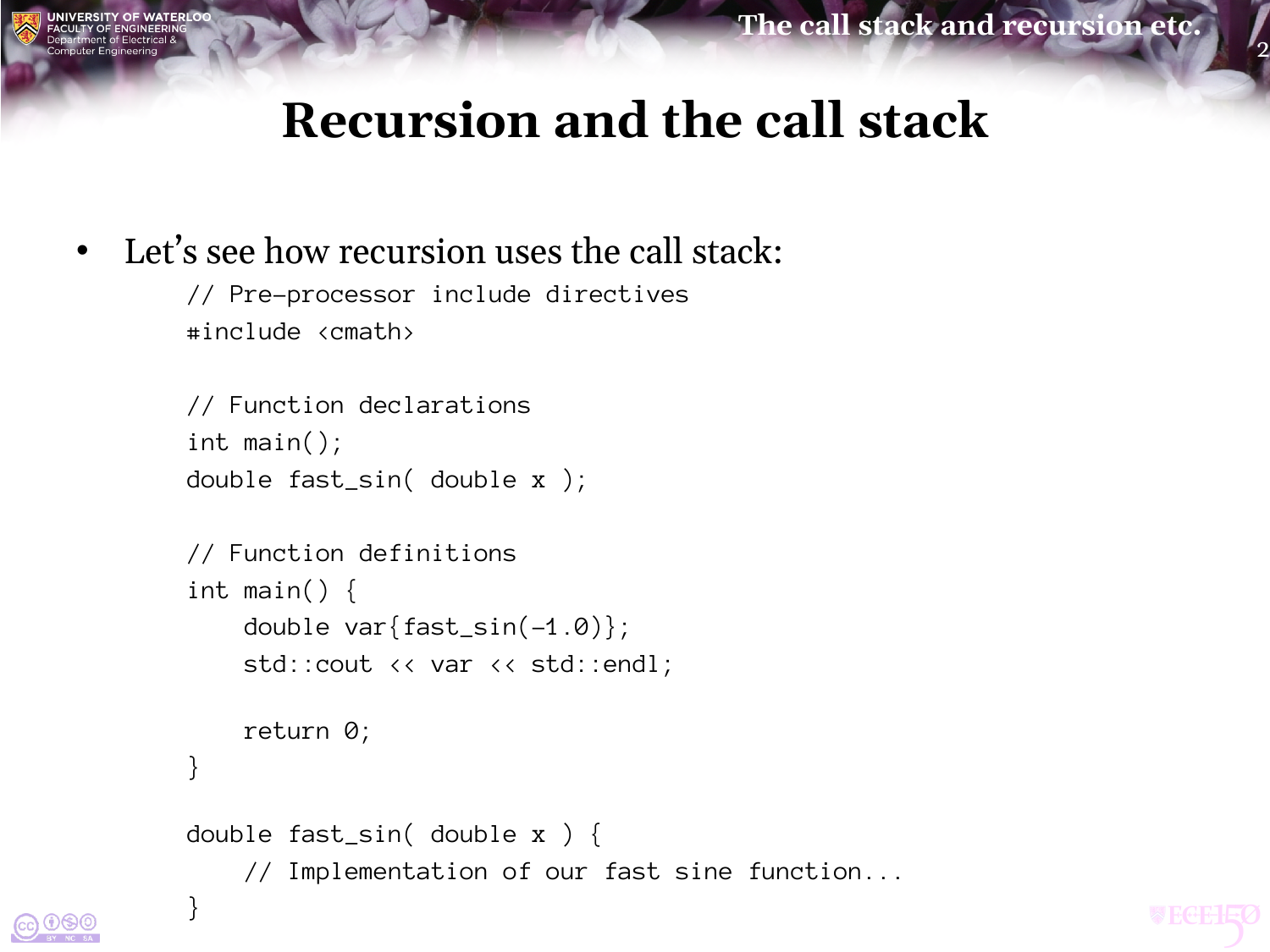

# Recursion and the call stack
Let’s see how recursion uses the call stack:
// Pre-processor include directives
#include <cmath>

// Function declarations
int main();
double fast_sin( double x );

// Function definitions
int main() {
    double var{fast_sin(-1.0)};
    std::cout << var << std::endl;

    return 0;
}

double fast_sin( double x ) {
    // Implementation of our fast sine function...
}